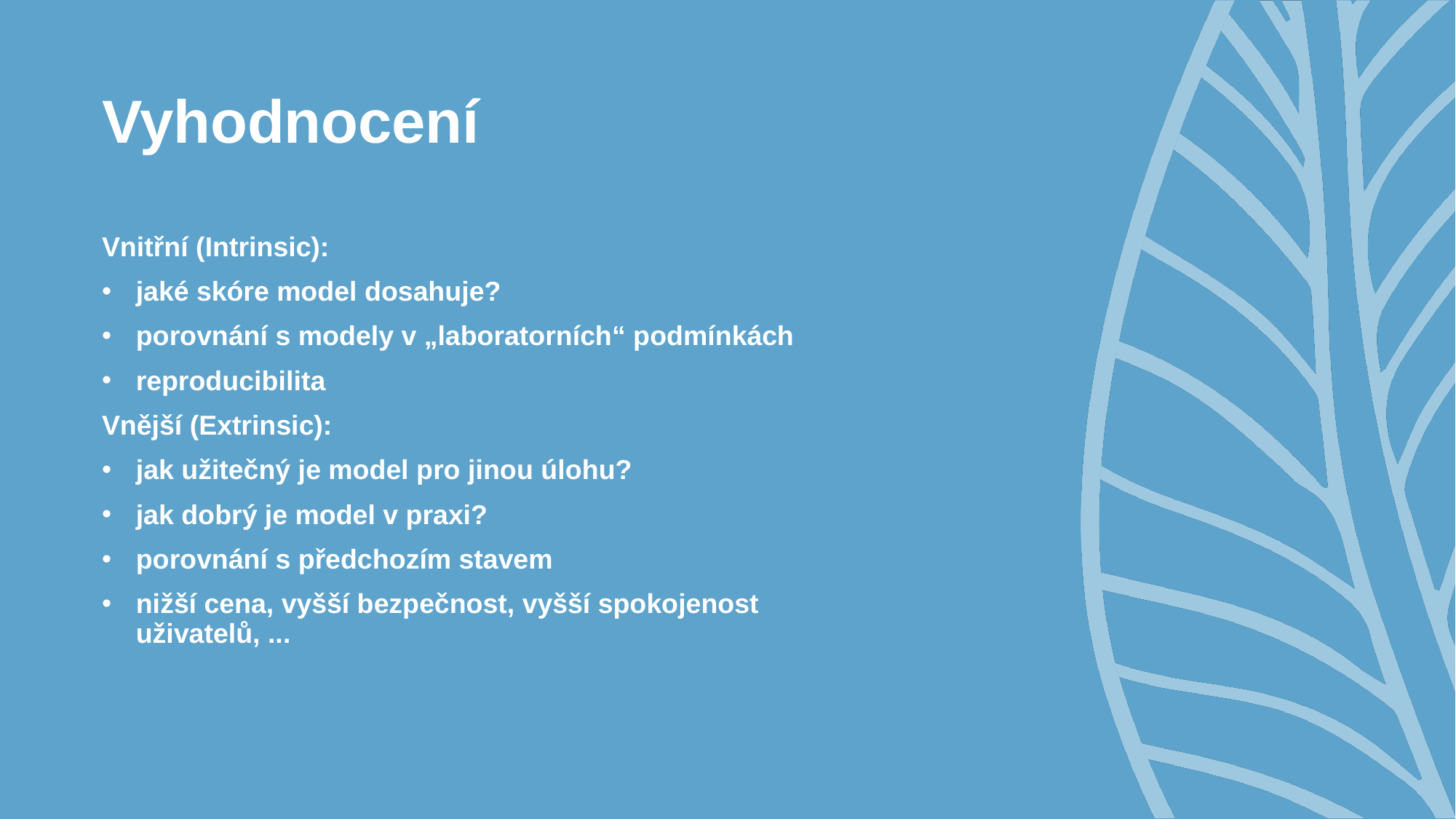

# Vyhodnocení
Vnitřní (Intrinsic):
jaké skóre model dosahuje?
porovnání s modely v „laboratorních“ podmínkách
reproducibilita
Vnější (Extrinsic):
jak užitečný je model pro jinou úlohu?
jak dobrý je model v praxi?
porovnání s předchozím stavem
nižší cena, vyšší bezpečnost, vyšší spokojenost uživatelů, ...